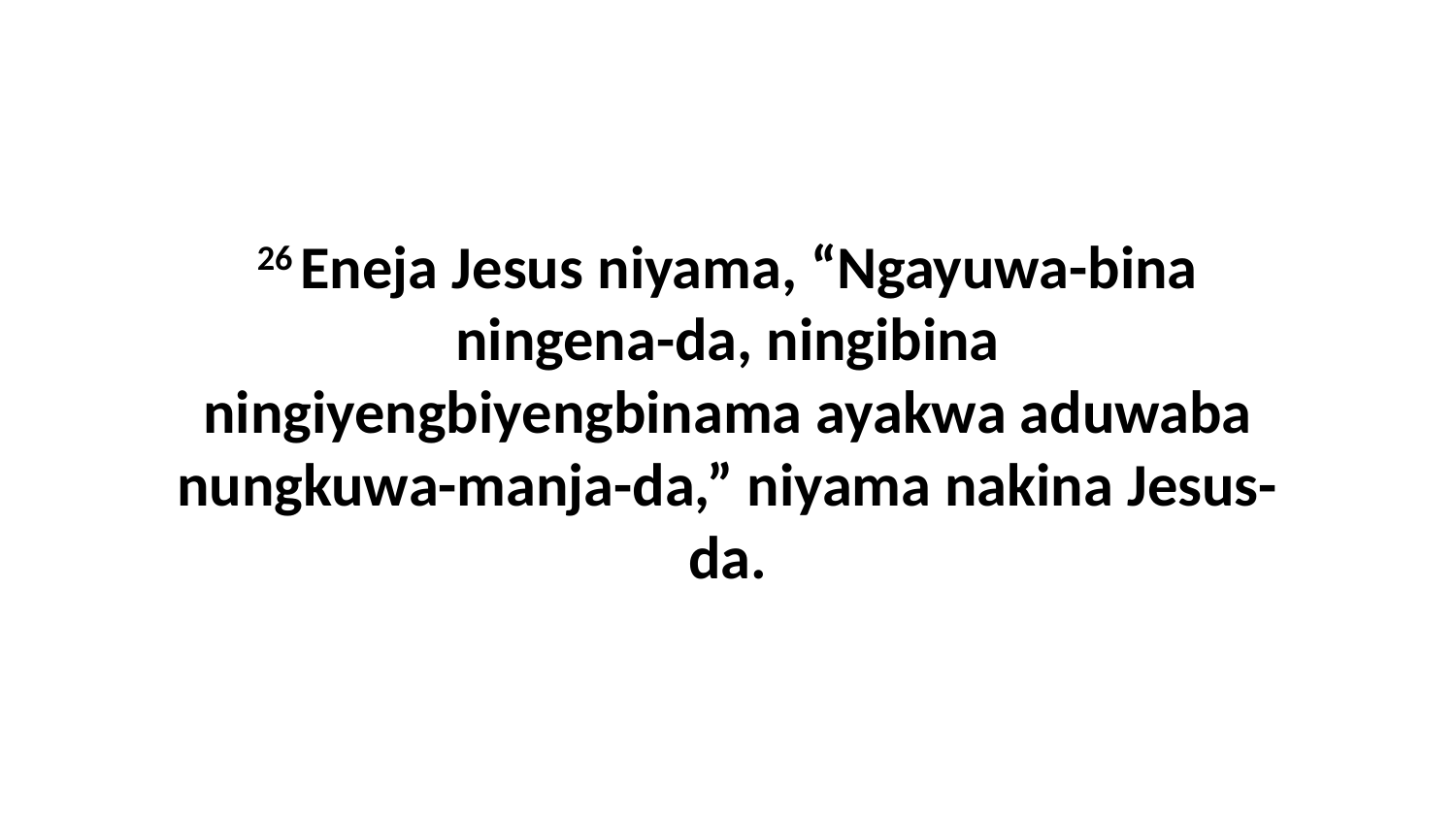

26 Eneja Jesus niyama, “Ngayuwa-bina ningena-da, ningibina ningiyengbiyengbinama ayakwa aduwaba nungkuwa-manja-da,” niyama nakina Jesus-da.